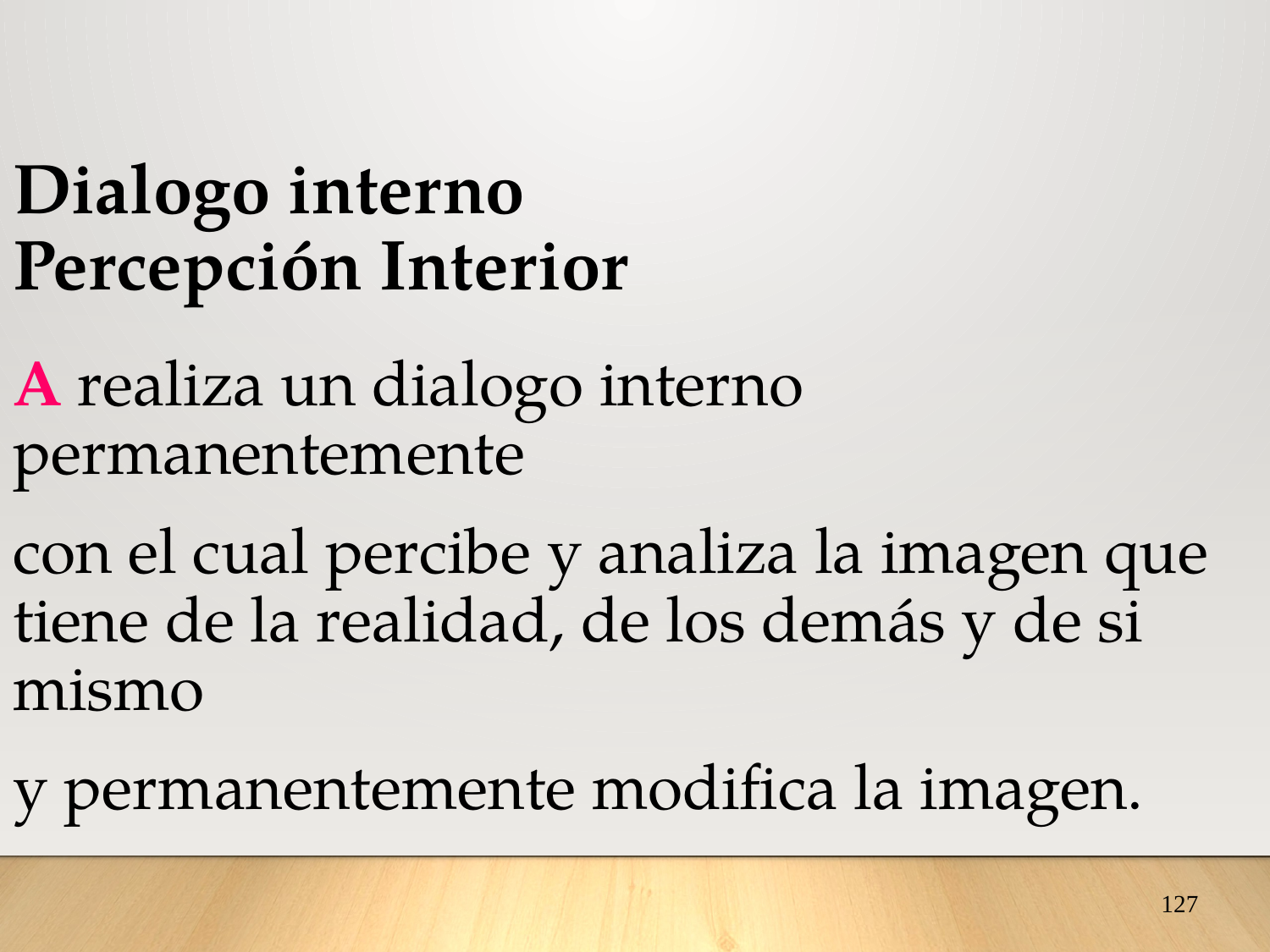

Dialogo interno
Percepción Interior
 
A realiza un dialogo interno  permanentemente
con el cual percibe y analiza la imagen que tiene de la realidad, de los demás y de si mismo
y permanentemente modifica la imagen.
127